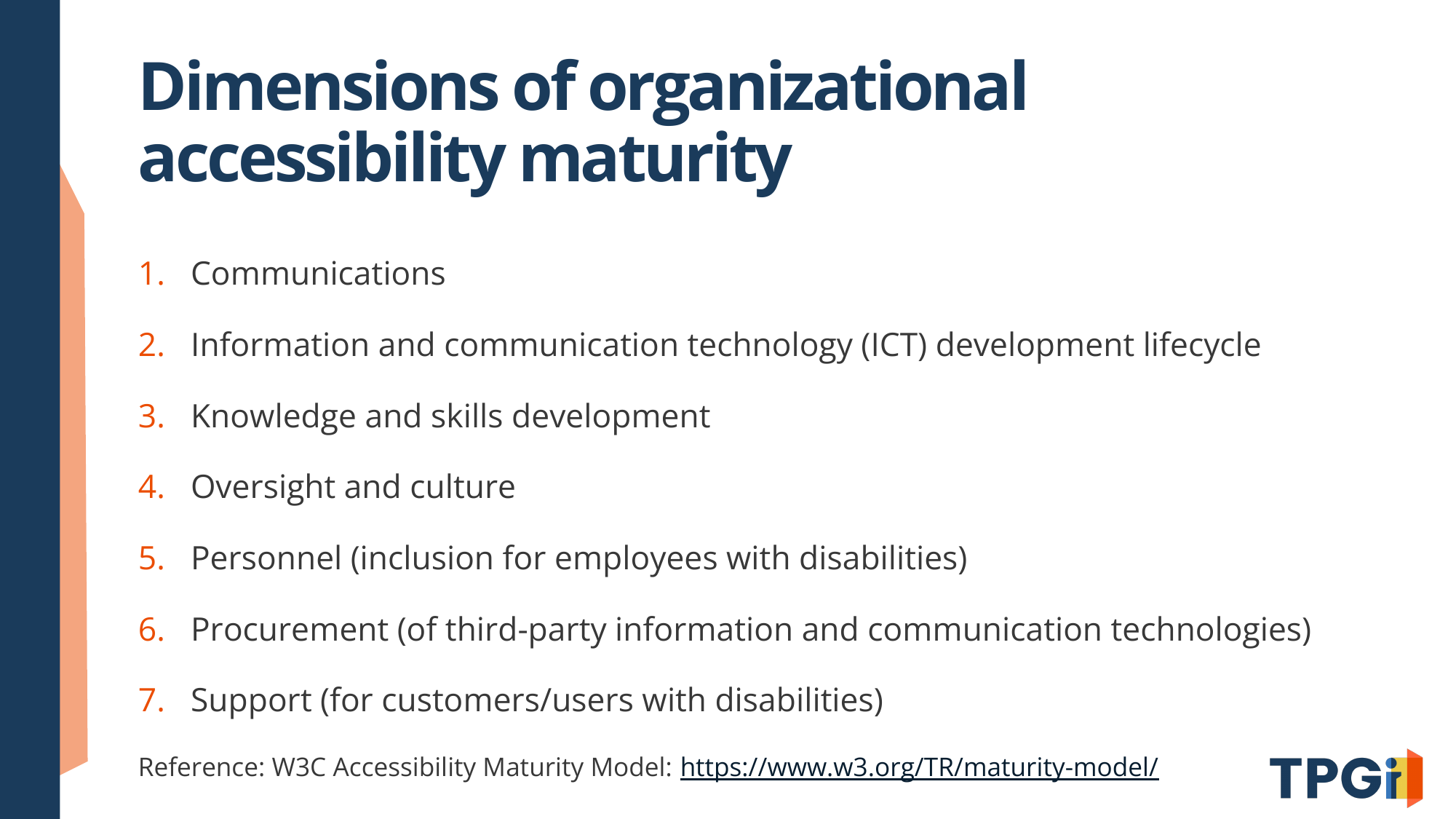

# Dimensions of organizational accessibility maturity
Communications
Information and communication technology (ICT) development lifecycle
Knowledge and skills development
Oversight and culture
Personnel (inclusion for employees with disabilities)
Procurement (of third-party information and communication technologies)
Support (for customers/users with disabilities)
Reference: W3C Accessibility Maturity Model: https://www.w3.org/TR/maturity-model/